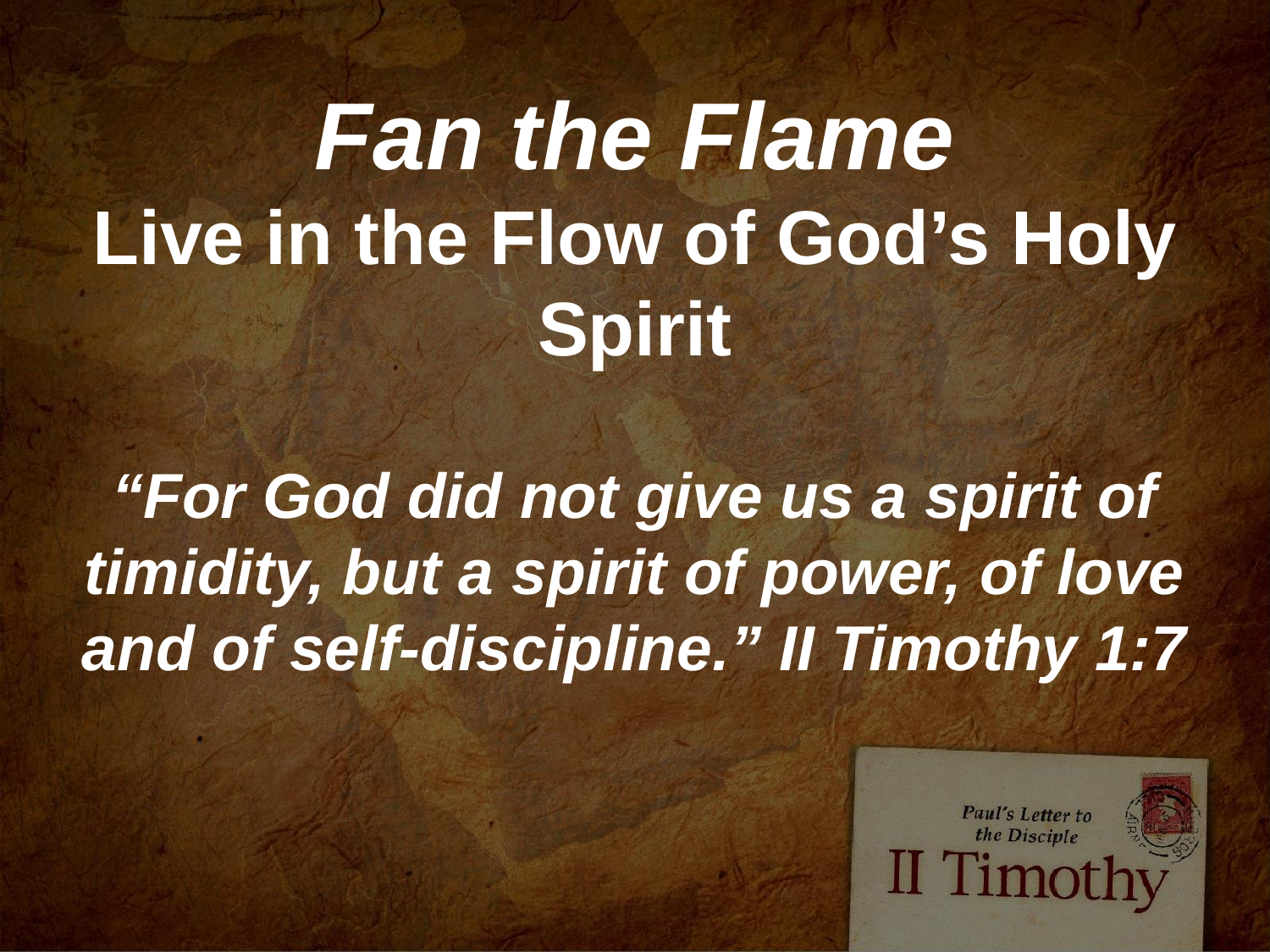

# Fan the Flame Live in the Flow of God’s Holy Spirit “For God did not give us a spirit of timidity, but a spirit of power, of love and of self-discipline.” II Timothy 1:7